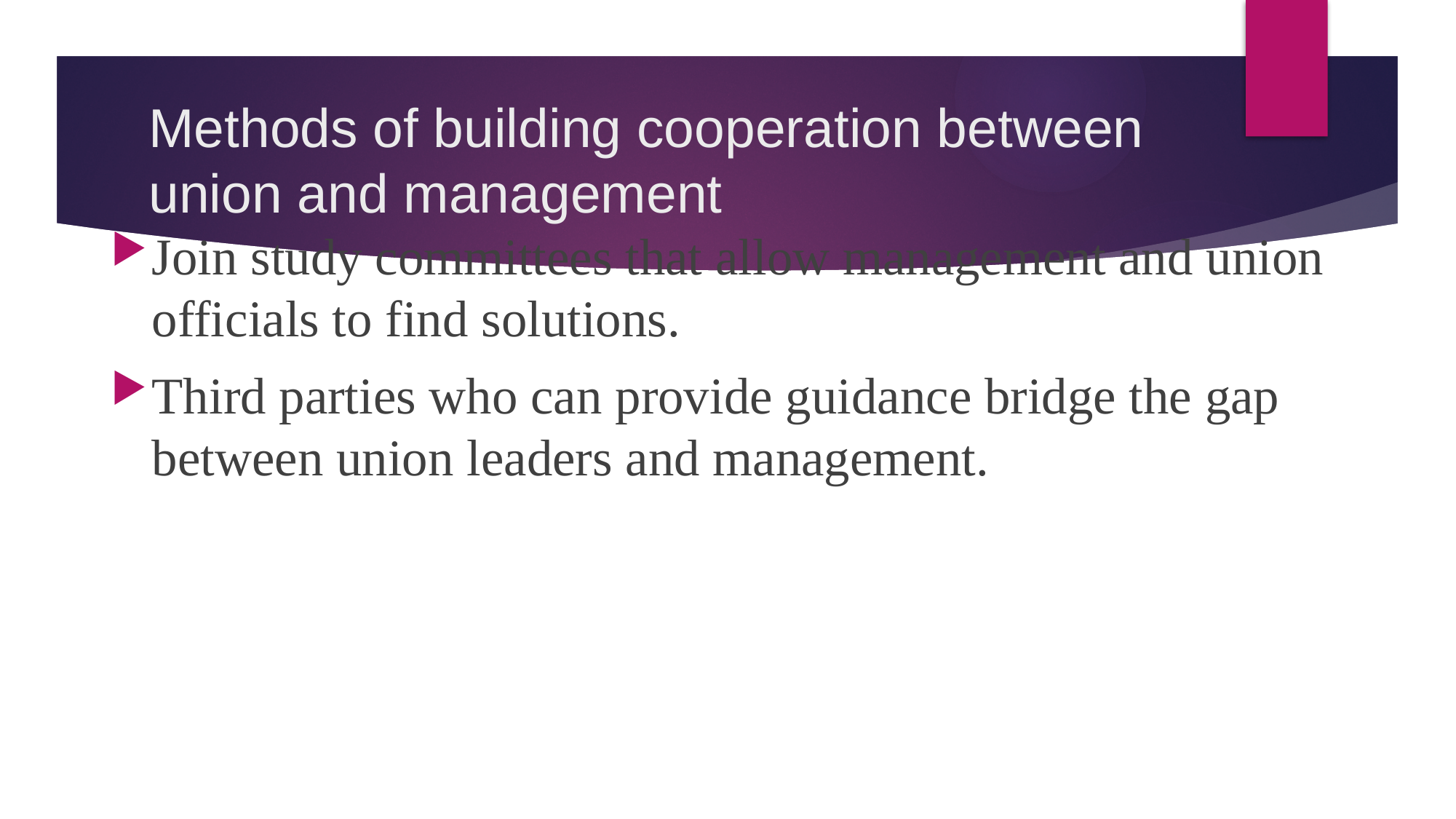

# Methods of building cooperation between union and management
Join study committees that allow management and union officials to find solutions.
Third parties who can provide guidance bridge the gap between union leaders and management.